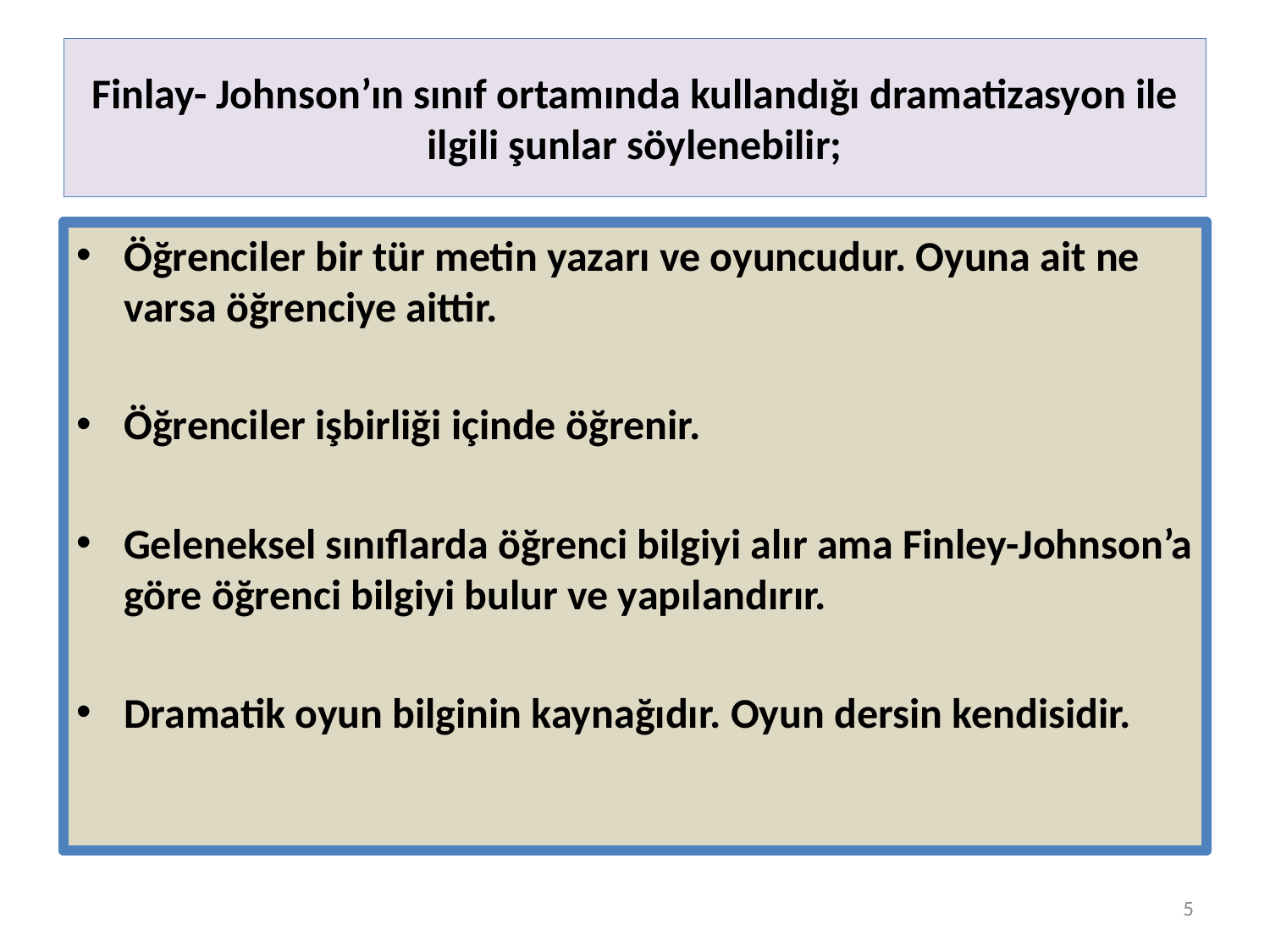

# Finlay- Johnson’ın sınıf ortamında kullandığı dramatizasyon ile ilgili şunlar söylenebilir;
Öğrenciler bir tür metin yazarı ve oyuncudur. Oyuna ait ne varsa öğrenciye aittir.

Öğrenciler işbirliği içinde öğrenir.

Geleneksel sınıflarda öğrenci bilgiyi alır ama Finley-Johnson’a göre öğrenci bilgiyi bulur ve yapılandırır.

Dramatik oyun bilginin kaynağıdır. Oyun dersin kendisidir.

5